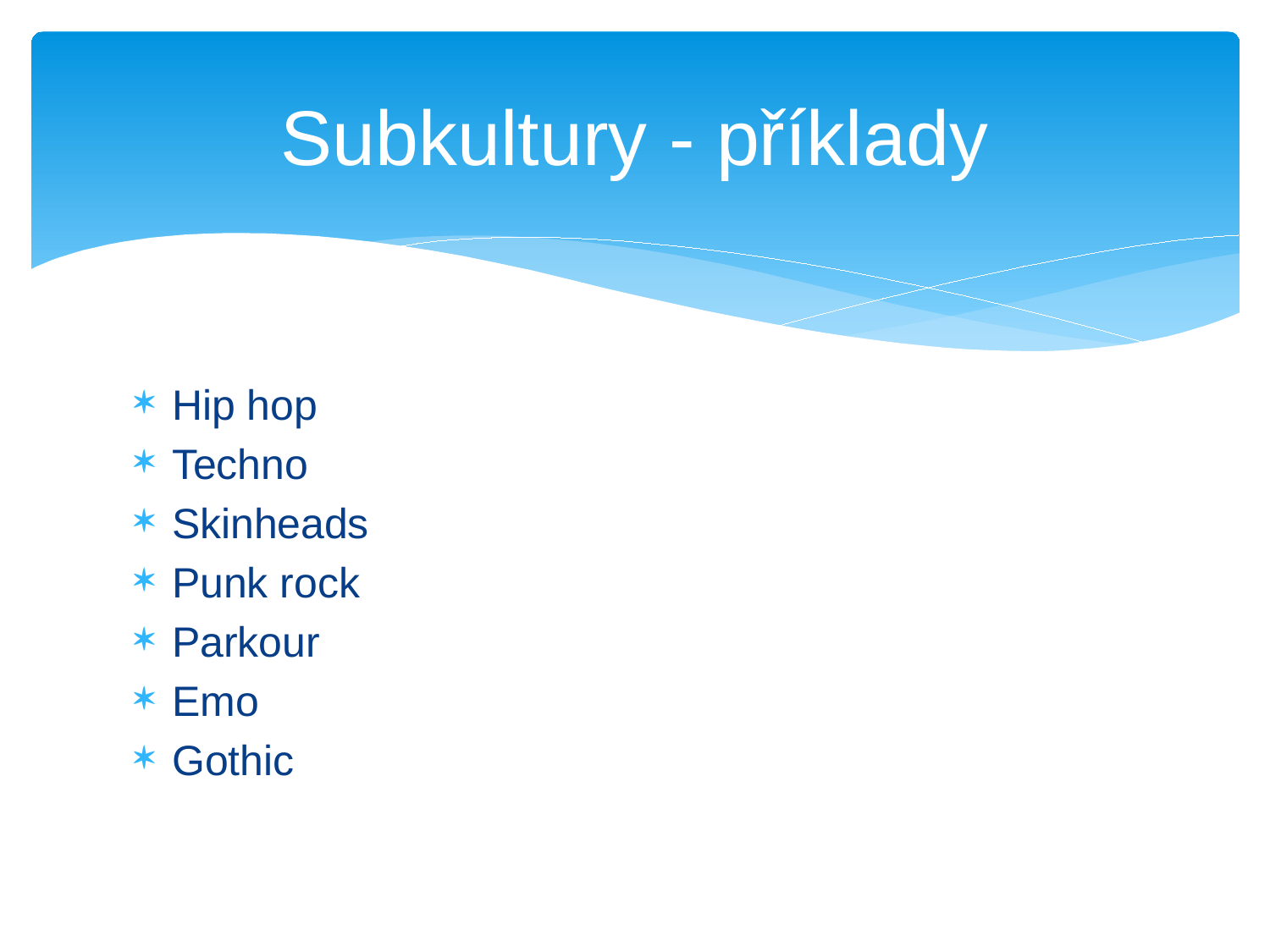

# Subkultury - příklady
Hip hop
Techno
Skinheads
Punk rock
Parkour
Emo
Gothic